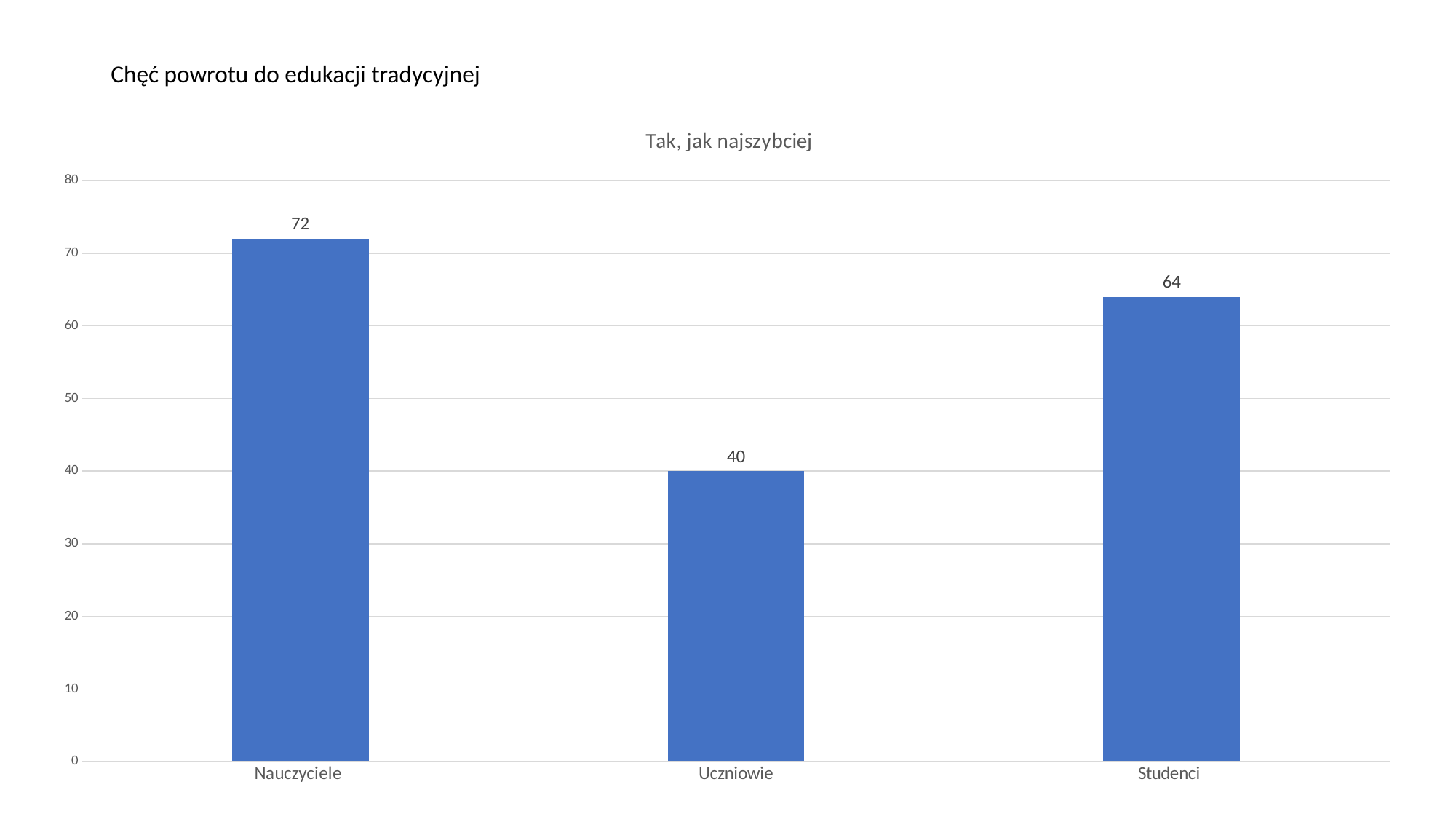

# Chęć powrotu do edukacji tradycyjnej

### Chart:  Tak, jak najszybciej

| Category |  tak, jak najszybciej |
|---|---|
| Nauczyciele  | 72.0 |
| Uczniowie | 40.0 |
| Studenci  | 64.0 |